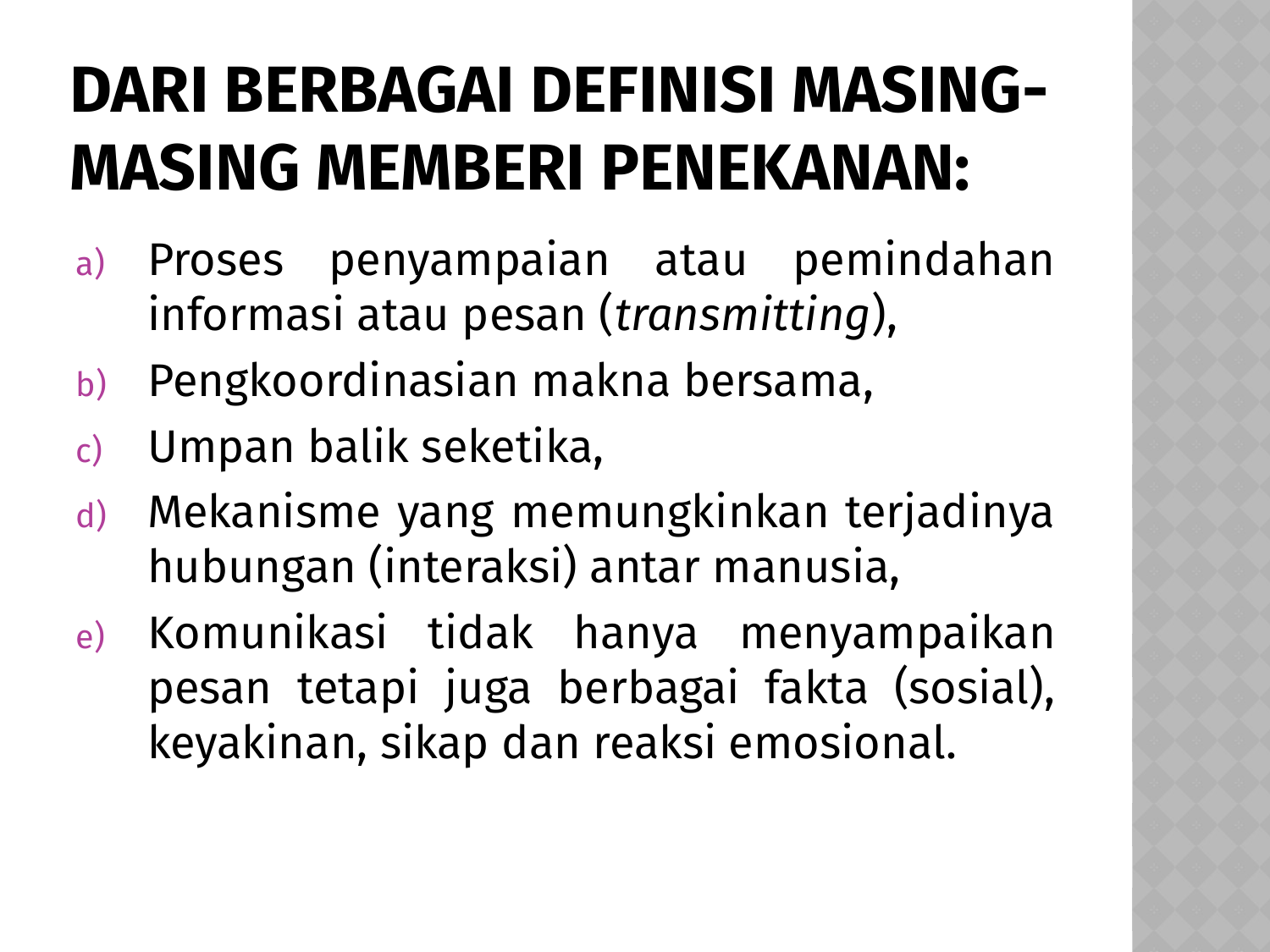

# Dari berbagai definisi masing-masing memberi penekanan:
Proses penyampaian atau pemindahan informasi atau pesan (transmitting),
Pengkoordinasian makna bersama,
Umpan balik seketika,
Mekanisme yang memungkinkan terjadinya hubungan (interaksi) antar manusia,
Komunikasi tidak hanya menyampaikan pesan tetapi juga berbagai fakta (sosial), keyakinan, sikap dan reaksi emosional.